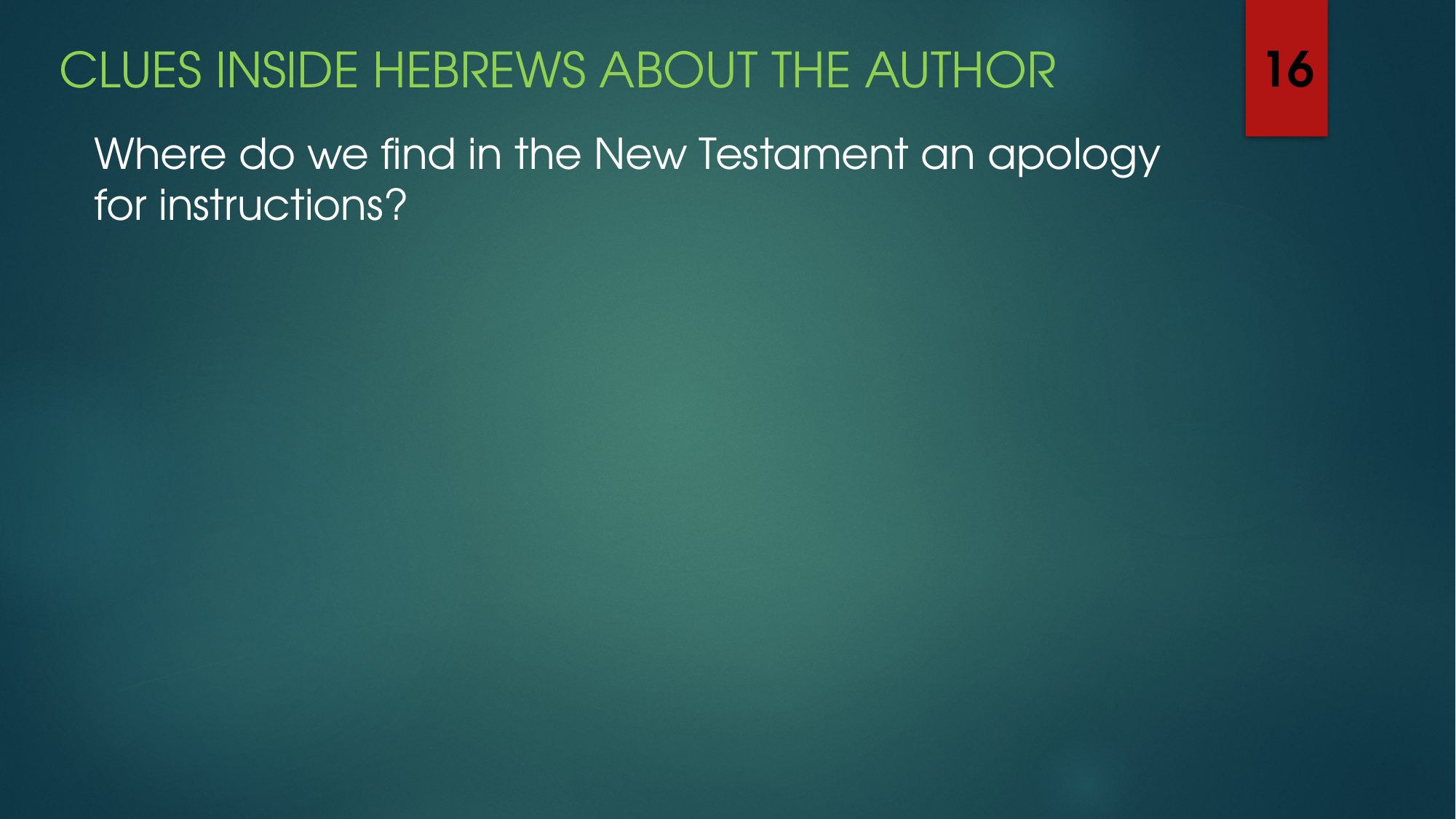

Clues inside Hebrews about the author
16
Where do we find in the New Testament an apology for instructions?